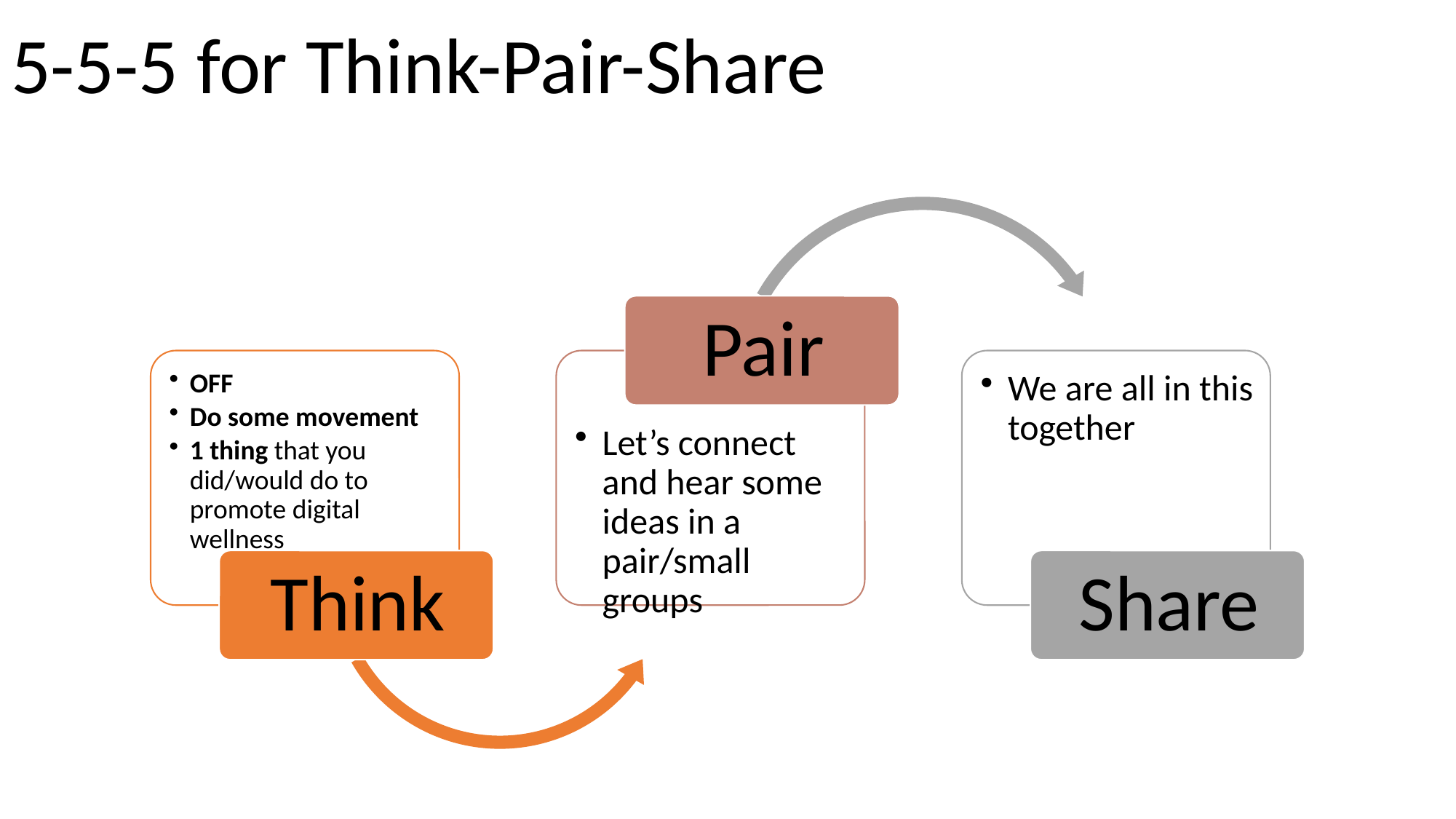

# 5-5-5 for Think-Pair-Share
OFF
Do some movement
1 thing that you did/would do to promote digital wellness
Think
Let’s connect and hear some ideas in a pair/small groups
Pair
We are all in this together
Share